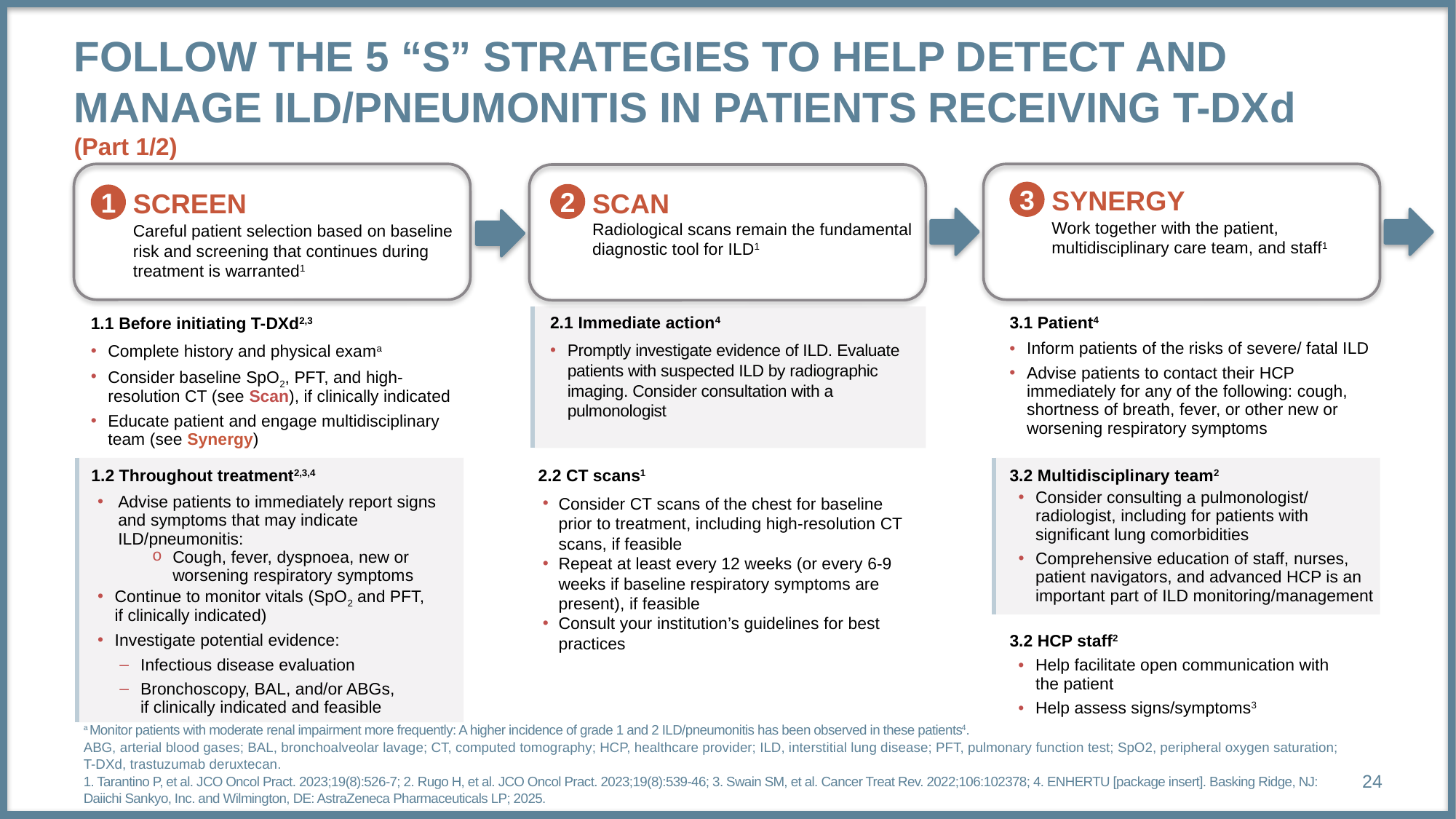

# Follow the 5 “S” strategies to help detect and manage ILD/pneumonitis in patients receiving T-DXd (Part 1/2)

3
SYNERGY
Work together with the patient, multidisciplinary care team, and staff1
2
1
SCAN
Radiological scans remain the fundamental diagnostic tool for ILD1
SCREEN
Careful patient selection based on baseline risk and screening that continues during treatment is warranted1

3.1 Patient4
2.1 Immediate action4
1.1 Before initiating T-DXd2,3
Promptly investigate evidence of ILD. Evaluate patients with suspected ILD by radiographic imaging. Consider consultation with a pulmonologist
Complete history and physical exama
Consider baseline SpO2, PFT, and high-resolution CT (see Scan), if clinically indicated
Educate patient and engage multidisciplinary team (see Synergy)
Inform patients of the risks of severe/ fatal ILD
Advise patients to contact their HCP immediately for any of the following: cough, shortness of breath, fever, or other new or worsening respiratory symptoms

3.2 Multidisciplinary team2
1.2 Throughout treatment2,3,4
2.2 CT scans1
Consider consulting a pulmonologist/
radiologist, including for patients with significant lung comorbidities
Comprehensive education of staff, nurses, patient navigators, and advanced HCP is an important part of ILD monitoring/management
Consider CT scans of the chest for baseline prior to treatment, including high-resolution CT scans, if feasible
Repeat at least every 12 weeks (or every 6-9 weeks if baseline respiratory symptoms are present), if feasible
Consult your institution’s guidelines for best practices
Advise patients to immediately report signs and symptoms that may indicate ILD/pneumonitis:
Cough, fever, dyspnoea, new or worsening respiratory symptoms

Continue to monitor vitals (SpO2 and PFT,
if clinically indicated)
Investigate potential evidence:
Infectious disease evaluation
Bronchoscopy, BAL, and/or ABGs,
if clinically indicated and feasible
3.2 HCP staff2
Help facilitate open communication with the patient
Help assess signs/symptoms3
a Monitor patients with moderate renal impairment more frequently: A higher incidence of grade 1 and 2 ILD/pneumonitis has been observed in these patients4.
ABG, arterial blood gases; BAL, bronchoalveolar lavage; CT, computed tomography; HCP, healthcare provider; ILD, interstitial lung disease; PFT, pulmonary function test; SpO2, peripheral oxygen saturation; T-DXd, trastuzumab deruxtecan.
1. Tarantino P, et al. JCO Oncol Pract. 2023;19(8):526-7; 2. Rugo H, et al. JCO Oncol Pract. 2023;19(8):539-46; 3. Swain SM, et al. Cancer Treat Rev. 2022;106:102378; 4. ENHERTU [package insert]. Basking Ridge, NJ: Daiichi Sankyo, Inc. and Wilmington, DE: AstraZeneca Pharmaceuticals LP; 2025.
24